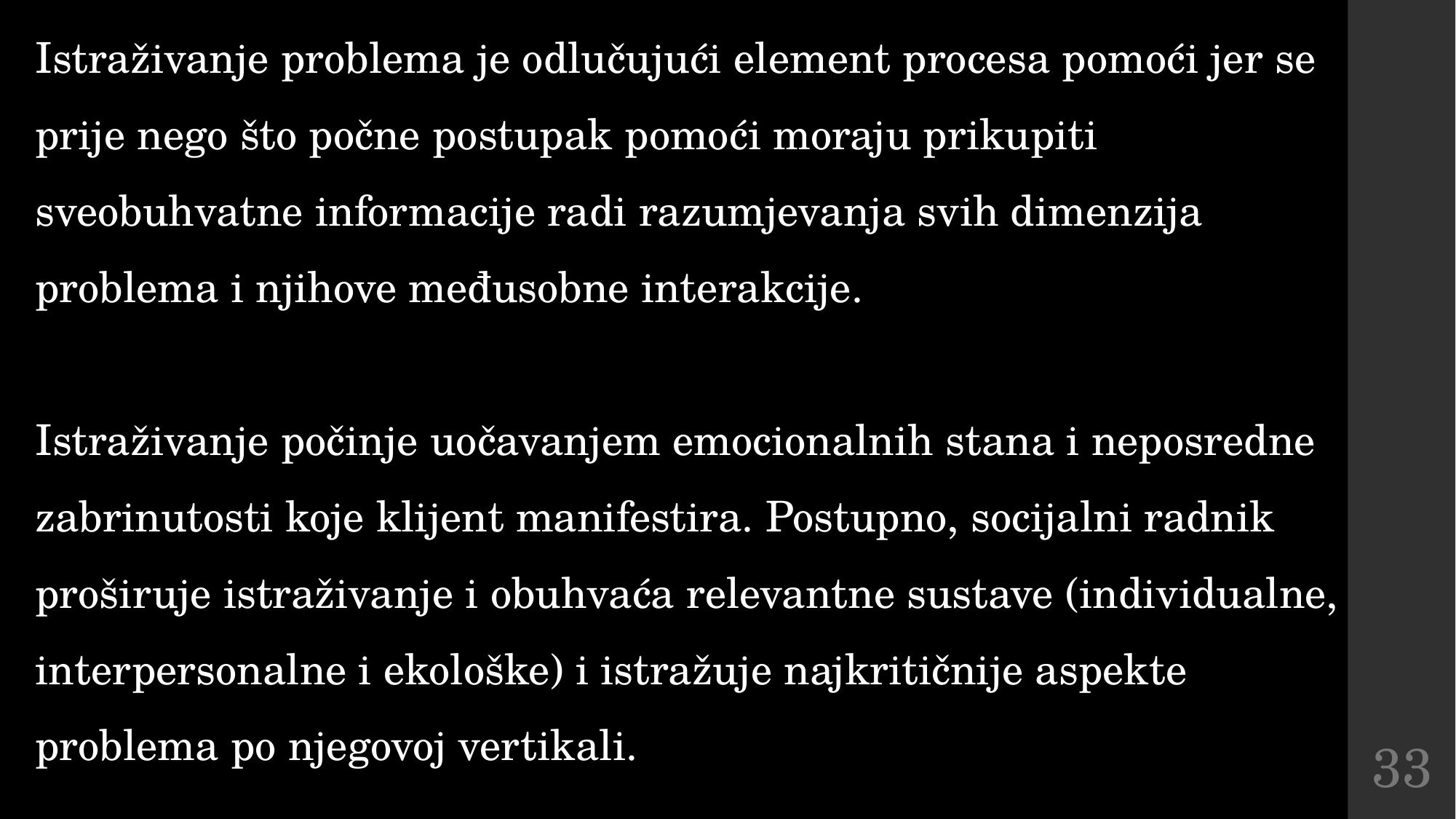

Istraživanje problema je odlučujući element procesa pomoći jer se prije nego što počne postupak pomoći moraju prikupiti sveobuhvatne informacije radi razumjevanja svih dimenzija problema i njihove međusobne interakcije.

Istraživanje počinje uočavanjem emocionalnih stana i neposredne zabrinutosti koje klijent manifestira. Postupno, socijalni radnik proširuje istraživanje i obuhvaća relevantne sustave (individualne, interpersonalne i ekološke) i istražuje najkritičnije aspekte problema po njegovoj vertikali.
33